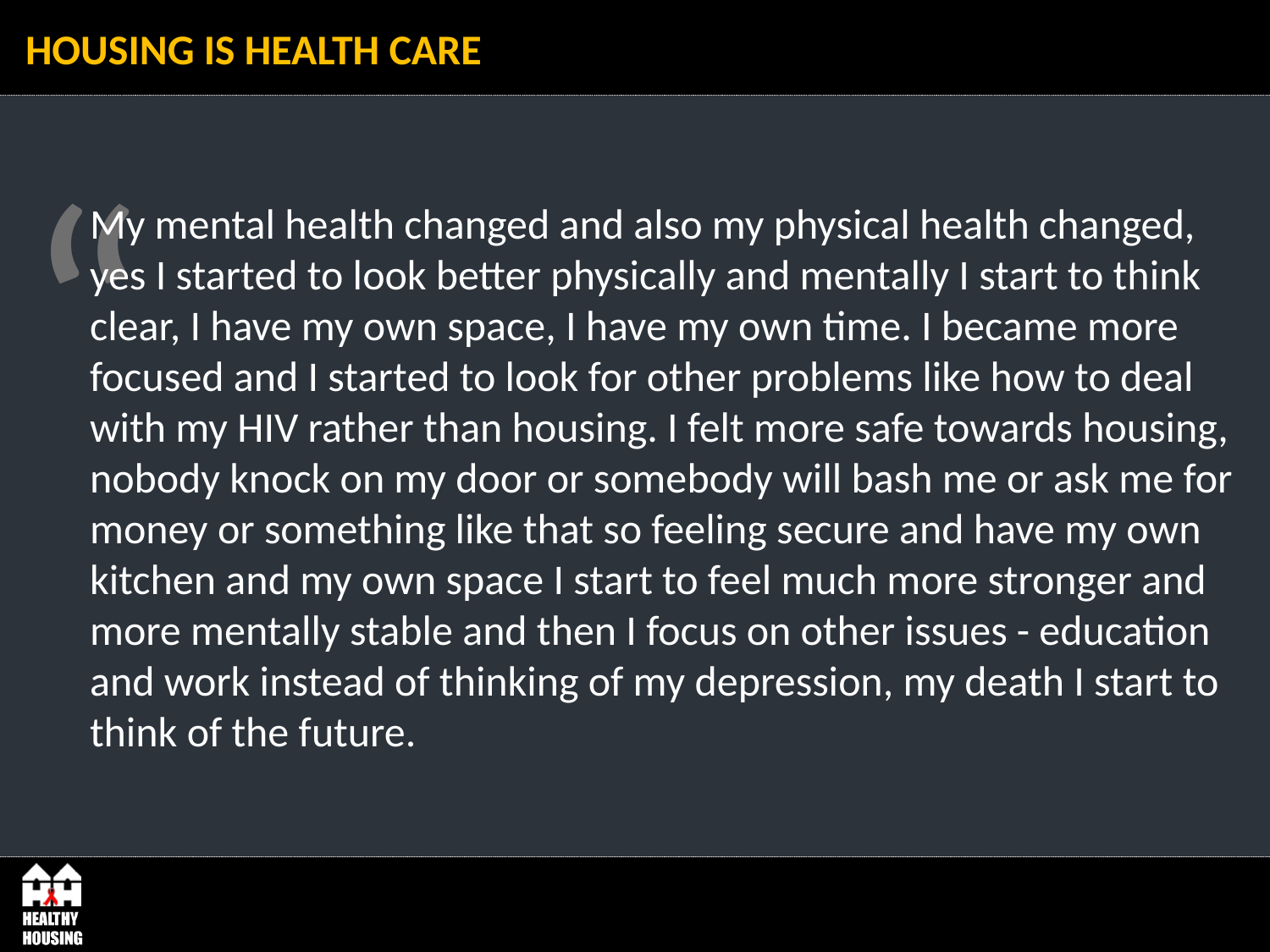

# HOUSING IS HEALTH CARE
My mental health changed and also my physical health changed, yes I started to look better physically and mentally I start to think clear, I have my own space, I have my own time. I became more focused and I started to look for other problems like how to deal with my HIV rather than housing. I felt more safe towards housing, nobody knock on my door or somebody will bash me or ask me for money or something like that so feeling secure and have my own kitchen and my own space I start to feel much more stronger and more mentally stable and then I focus on other issues - education and work instead of thinking of my depression, my death I start to think of the future.
“